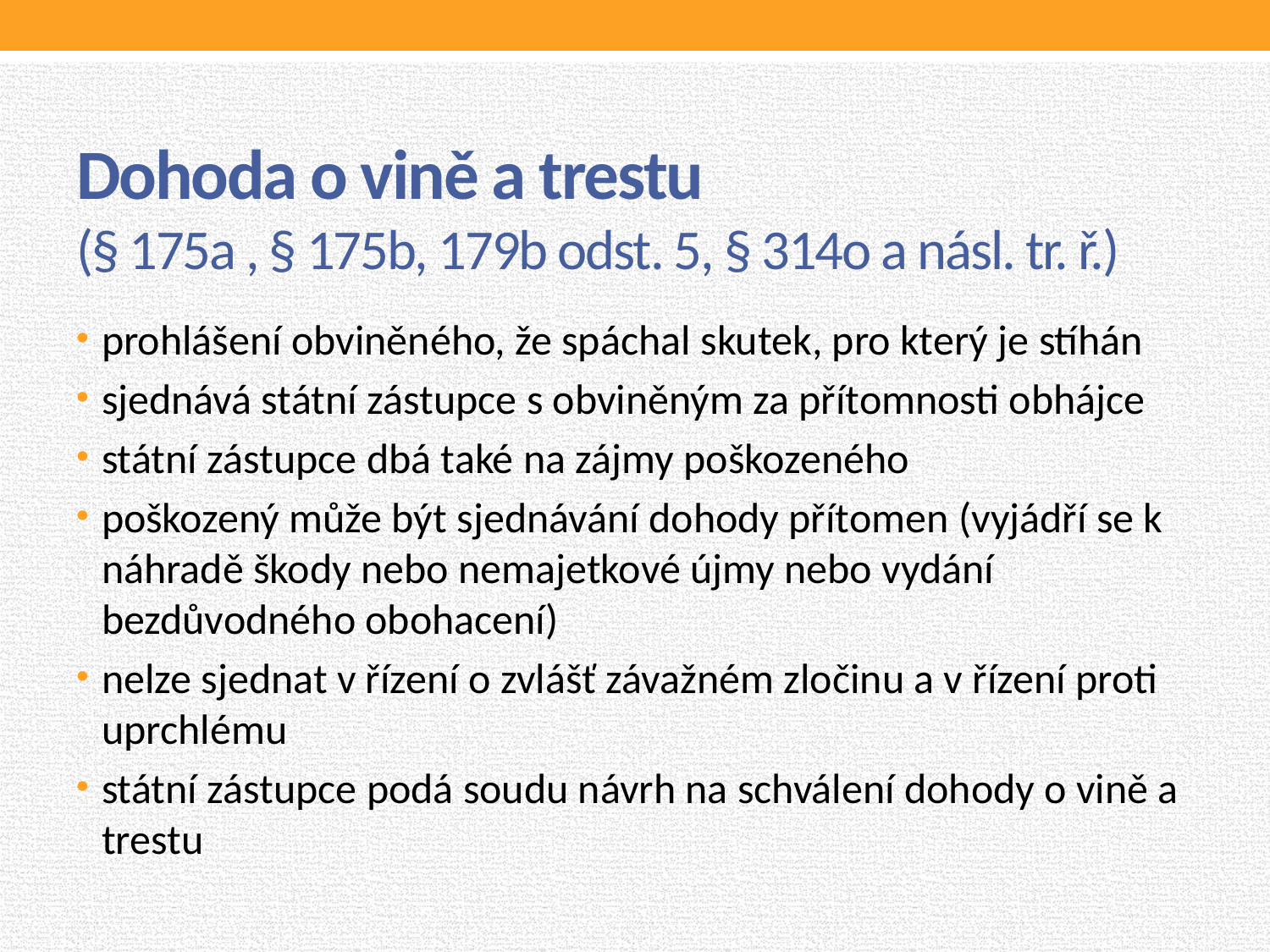

# Dohoda o vině a trestu (§ 175a , § 175b, 179b odst. 5, § 314o a násl. tr. ř.)
prohlášení obviněného, že spáchal skutek, pro který je stíhán
sjednává státní zástupce s obviněným za přítomnosti obhájce
státní zástupce dbá také na zájmy poškozeného
poškozený může být sjednávání dohody přítomen (vyjádří se k náhradě škody nebo nemajetkové újmy nebo vydání bezdůvodného obohacení)
nelze sjednat v řízení o zvlášť závažném zločinu a v řízení proti uprchlému
státní zástupce podá soudu návrh na schválení dohody o vině a trestu